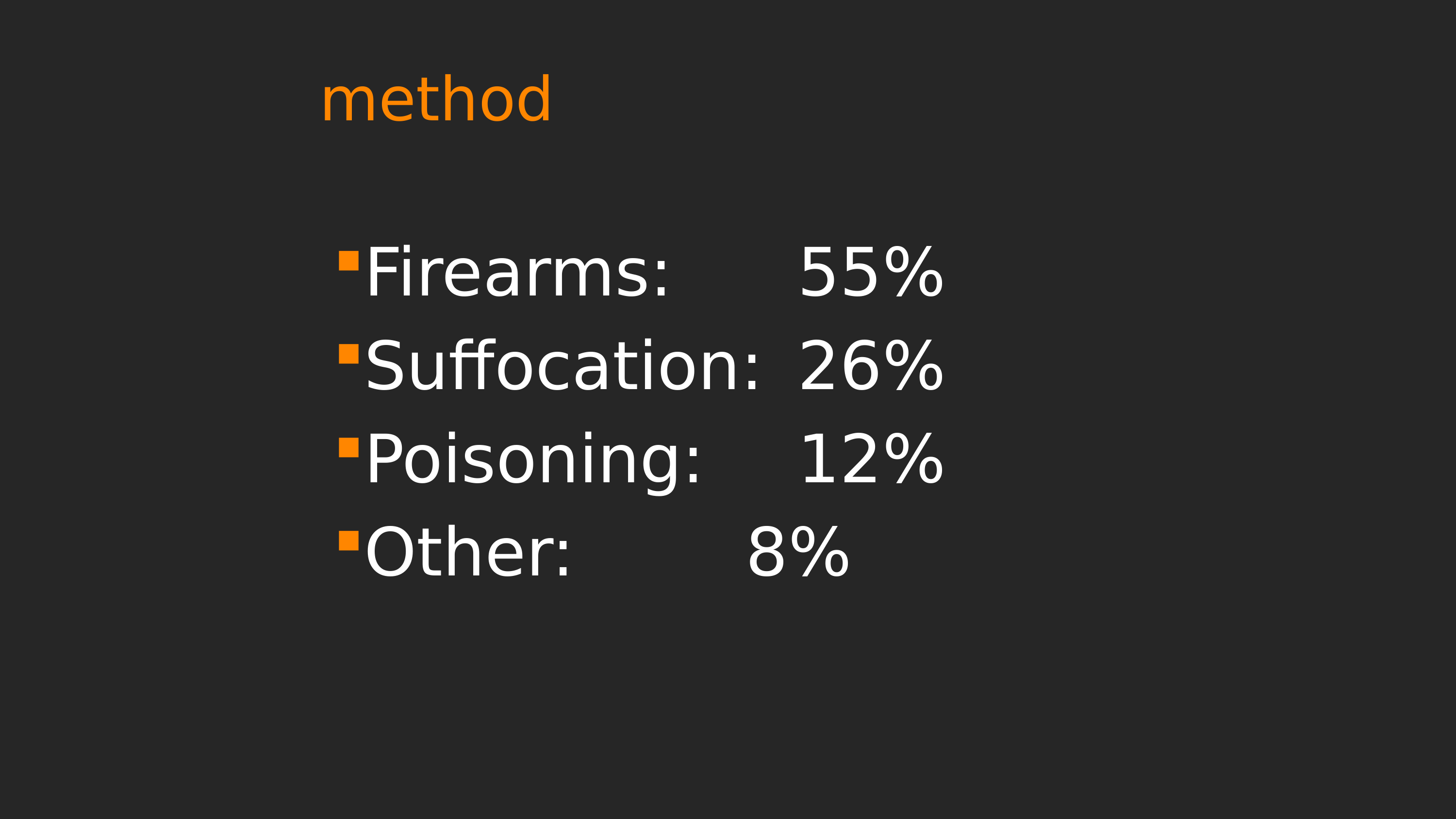

# method
Firearms: 		55%
Suffocation:	26%
Poisoning:		12%
Other:			 8%